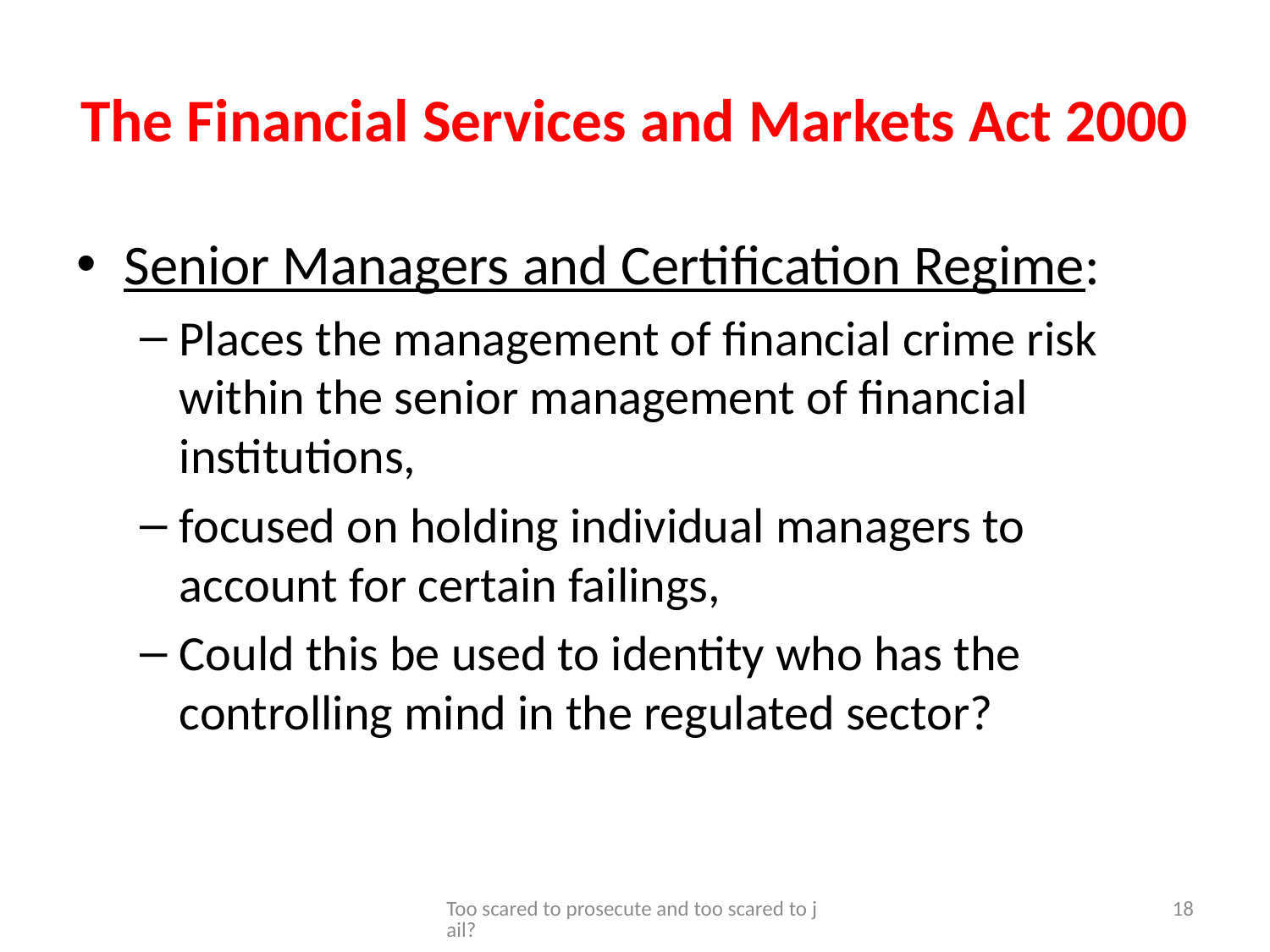

# The Financial Services and Markets Act 2000
Senior Managers and Certification Regime:
Places the management of financial crime risk within the senior management of financial institutions,
focused on holding individual managers to account for certain failings,
Could this be used to identity who has the controlling mind in the regulated sector?

Too scared to prosecute and too scared to jail?
18